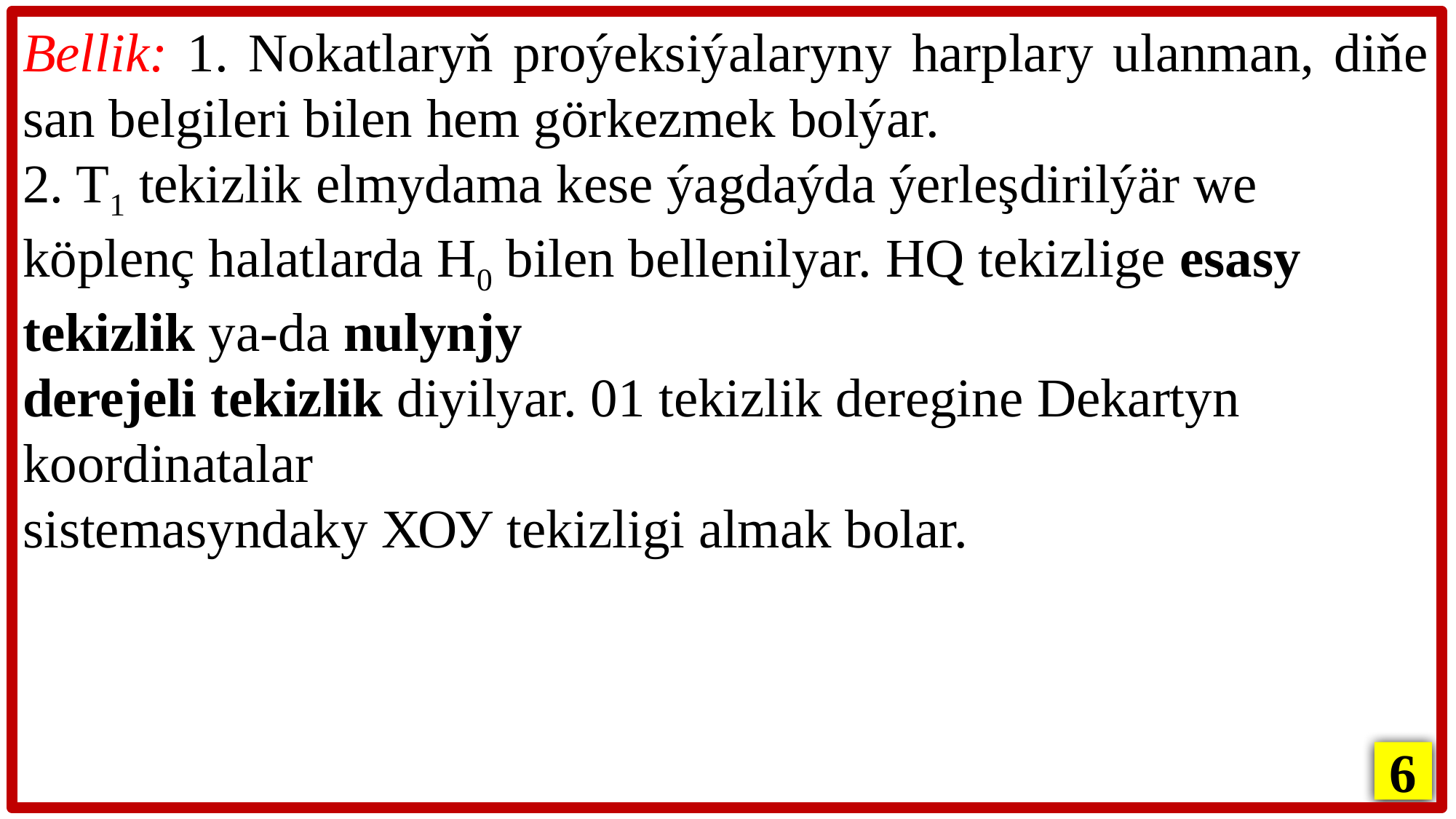

Bellik: 1. Nokatlaryň proýeksiýalaryny harplary ulanman, diňe san belgileri bilen hem görkezmek bolýar.
2. T1 tekizlik elmydama kese ýagdaýda ýerleşdirilýär we köplenç halatlarda H0 bilen bellenilyar. HQ tekizlige esasy tekizlik ya-da nulynjy
derejeli tekizlik diyilyar. 01 tekizlik deregine Dekartyn koordinatalar
sistemasyndaky ХОУ tekizligi almak bolar.
6